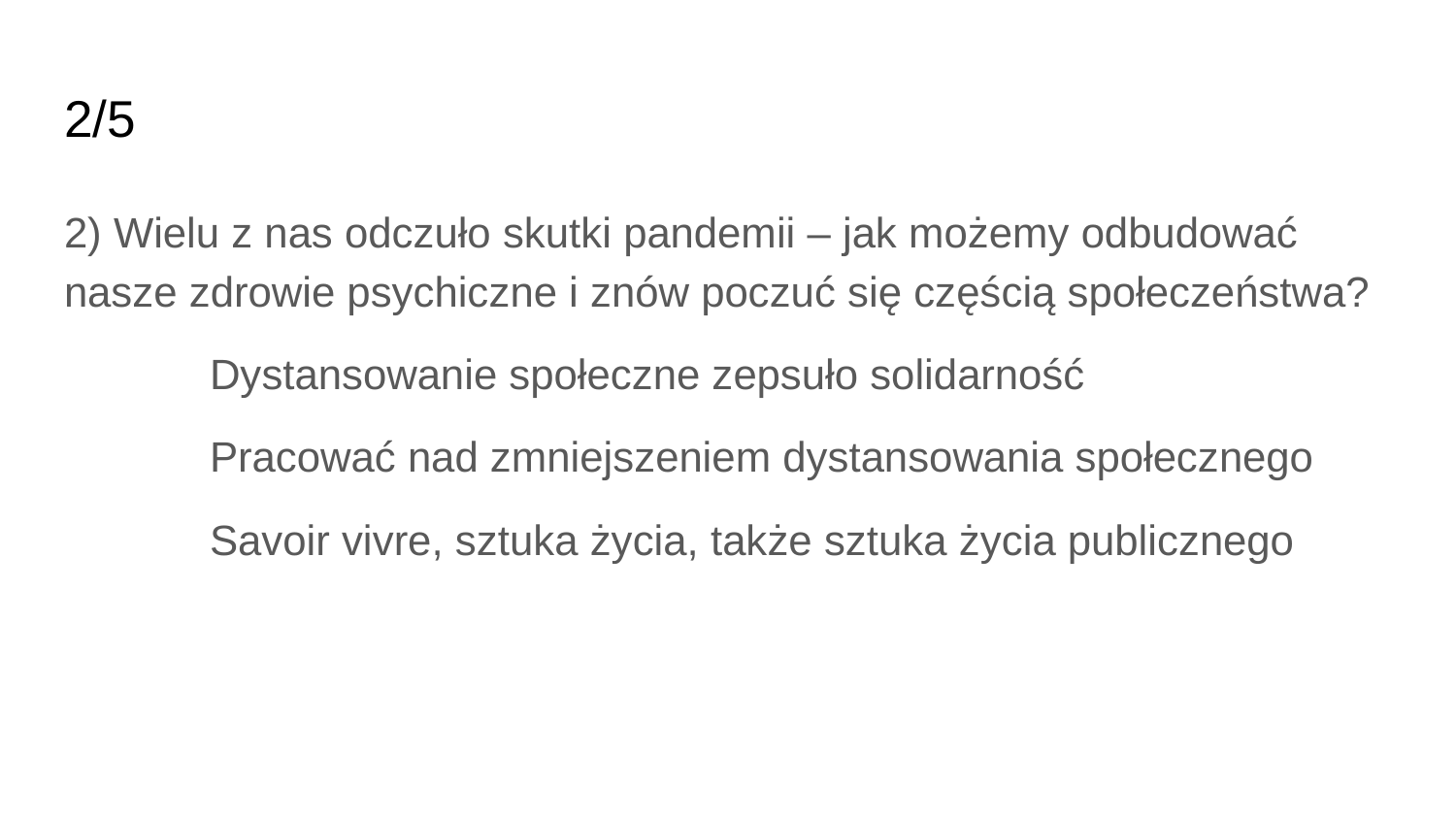

# 2/5
2) Wielu z nas odczuło skutki pandemii – jak możemy odbudować nasze zdrowie psychiczne i znów poczuć się częścią społeczeństwa?
	Dystansowanie społeczne zepsuło solidarność
	Pracować nad zmniejszeniem dystansowania społecznego
	Savoir vivre, sztuka życia, także sztuka życia publicznego